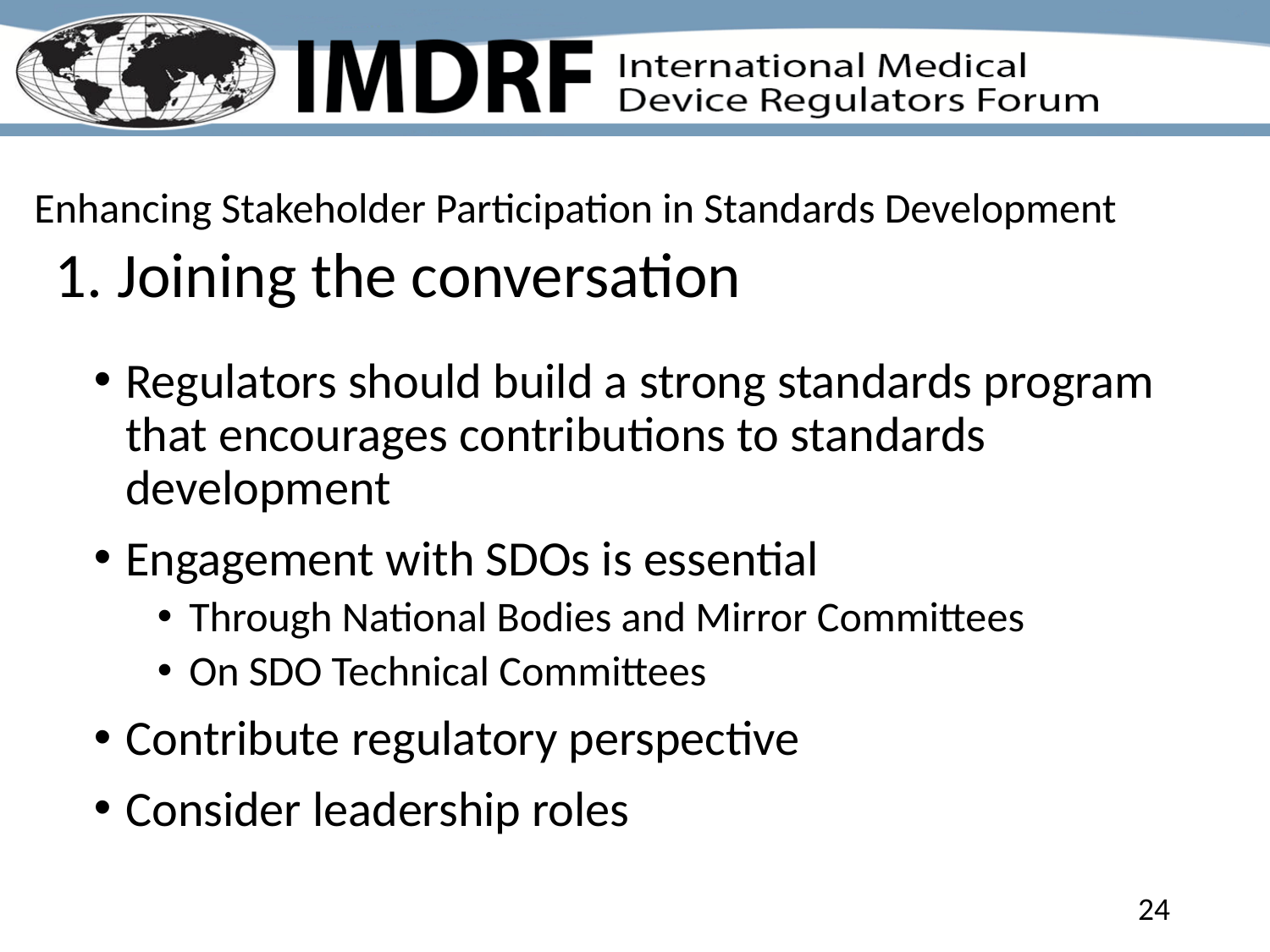

Enhancing Stakeholder Participation in Standards Development
# 1. Joining the conversation
Regulators should build a strong standards program that encourages contributions to standards development
Engagement with SDOs is essential
Through National Bodies and Mirror Committees
On SDO Technical Committees
Contribute regulatory perspective
Consider leadership roles
24